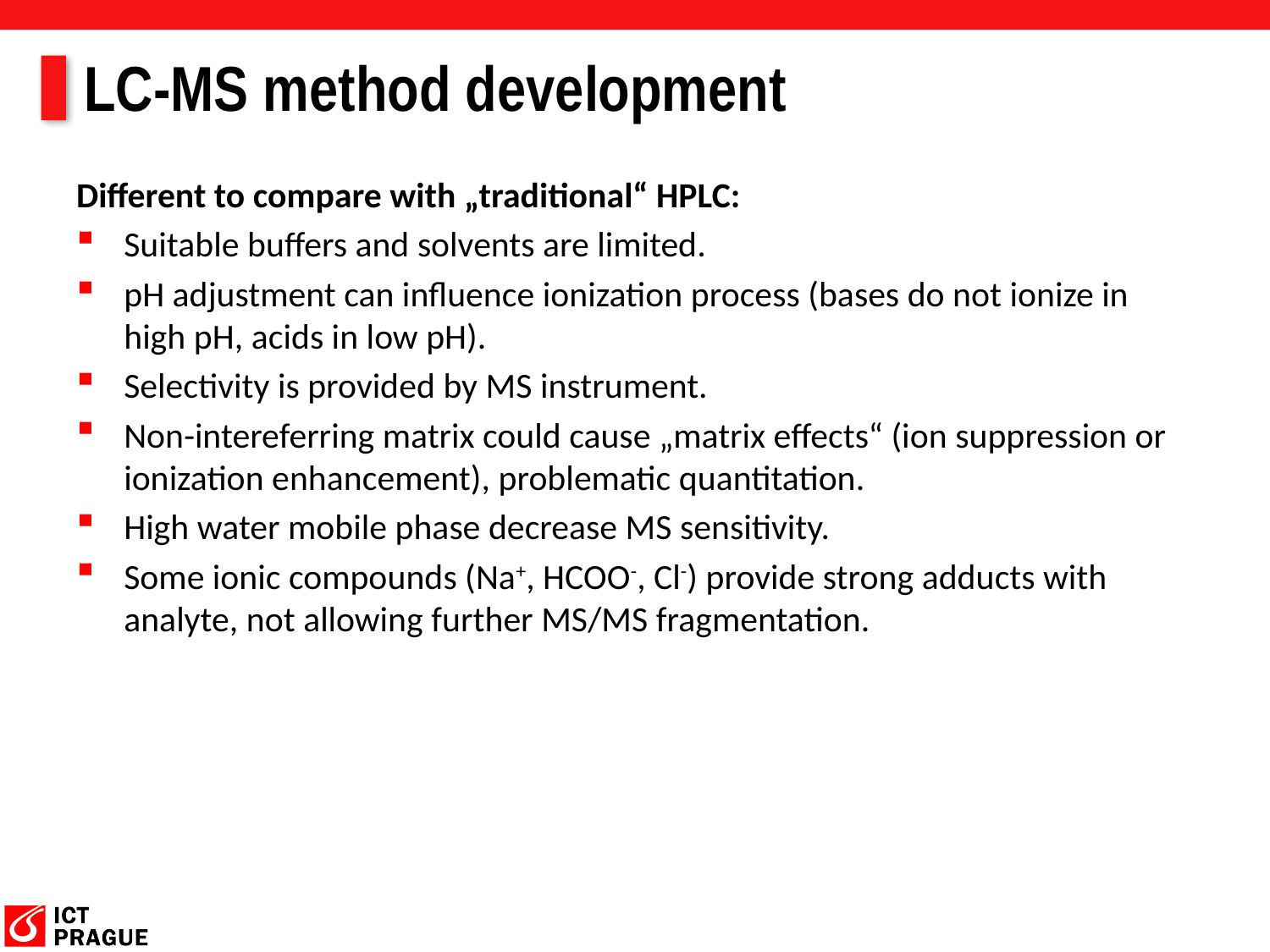

# LC-MS method development
Different to compare with „traditional“ HPLC:
Suitable buffers and solvents are limited.
pH adjustment can influence ionization process (bases do not ionize in high pH, acids in low pH).
Selectivity is provided by MS instrument.
Non-intereferring matrix could cause „matrix effects“ (ion suppression or ionization enhancement), problematic quantitation.
High water mobile phase decrease MS sensitivity.
Some ionic compounds (Na+, HCOO-, Cl-) provide strong adducts with analyte, not allowing further MS/MS fragmentation.